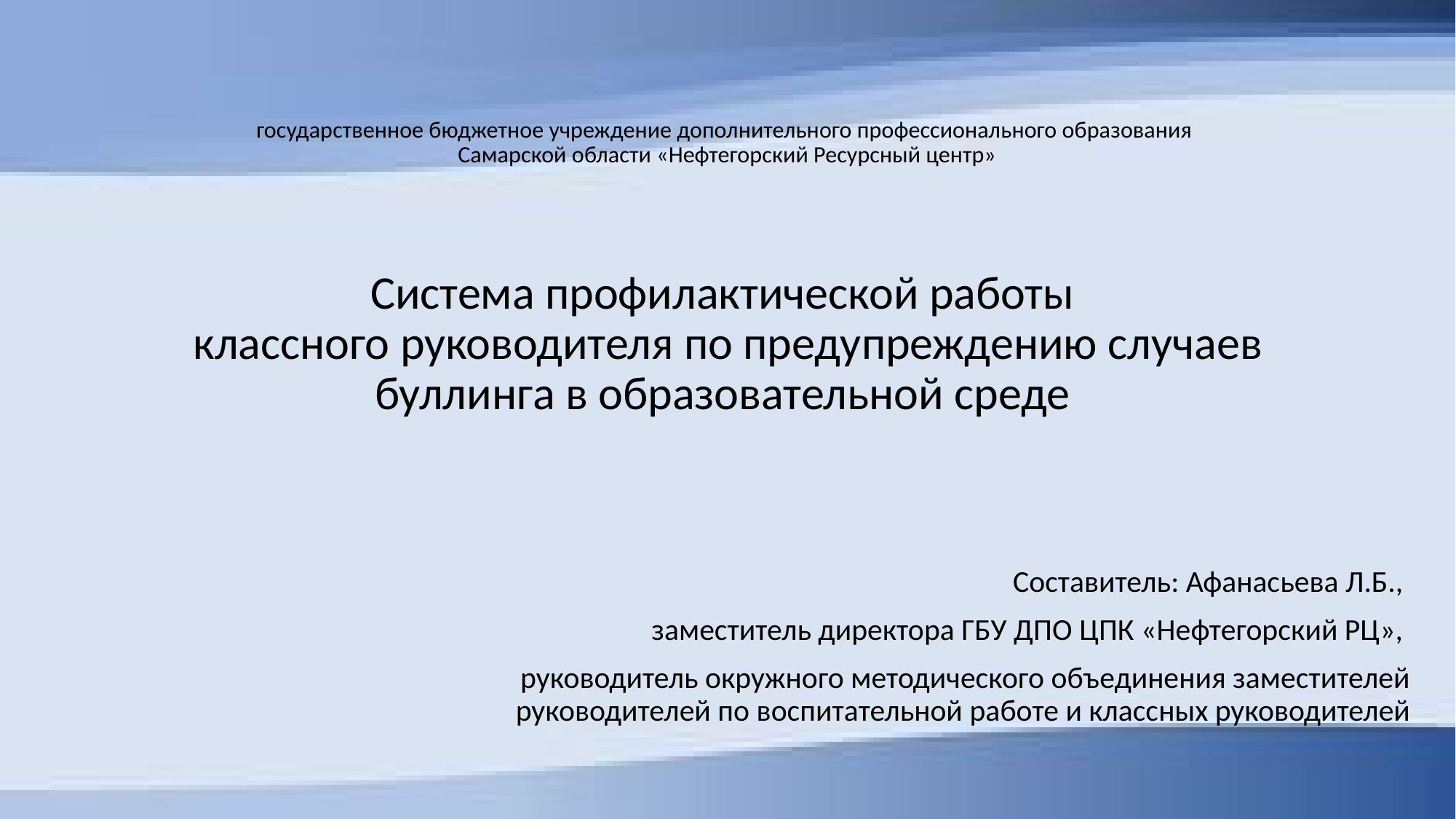

# государственное бюджетное учреждение дополнительного профессионального образования Самарской области «Нефтегорский Ресурсный центр» Система профилактической работы классного руководителя по предупреждению случаев буллинга в образовательной среде
Составитель: Афанасьева Л.Б.,
заместитель директора ГБУ ДПО ЦПК «Нефтегорский РЦ»,
руководитель окружного методического объединения заместителей руководителей по воспитательной работе и классных руководителей